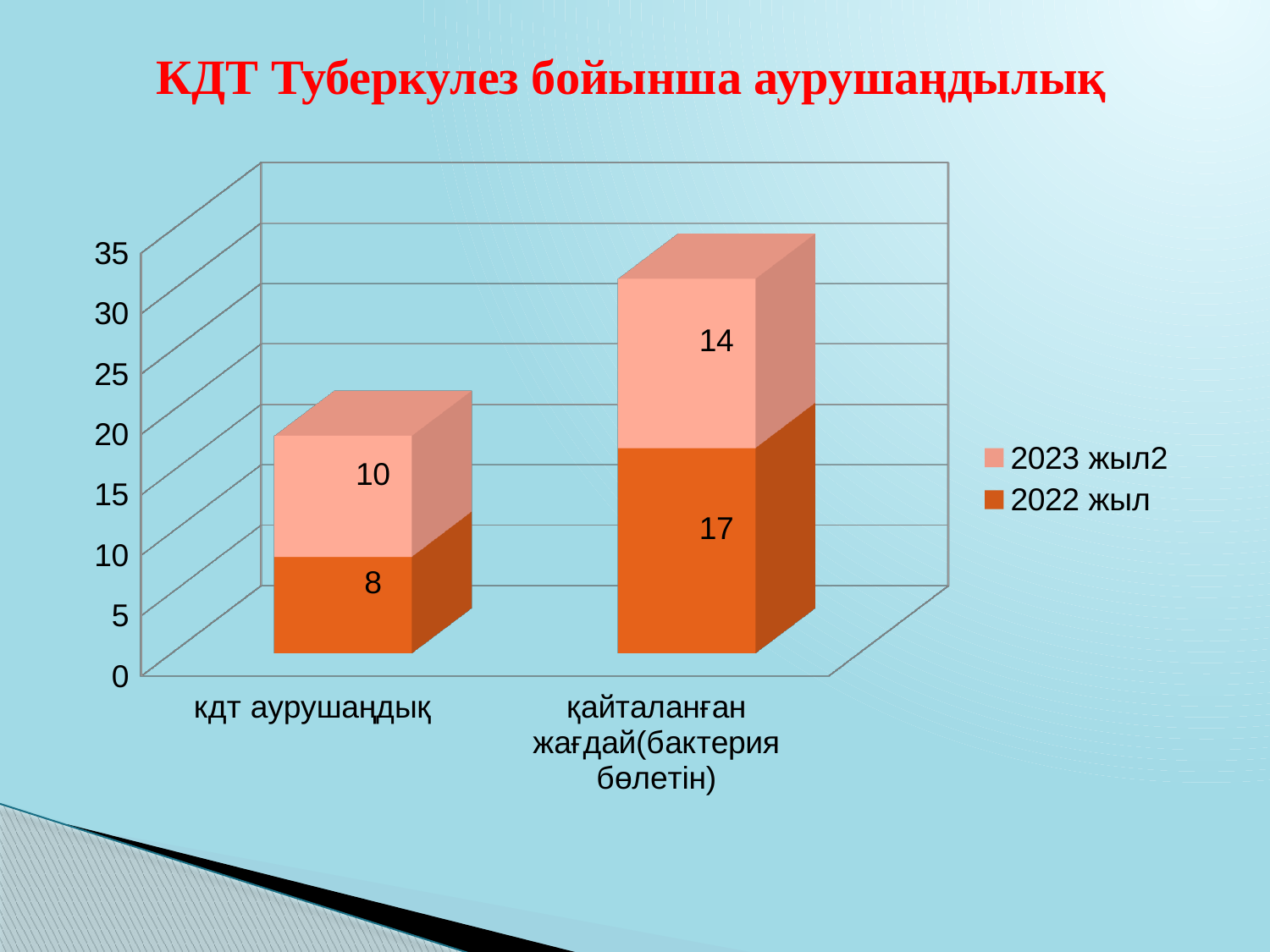

# КДТ Туберкулез бойынша аурушаңдылық

[unsupported chart]